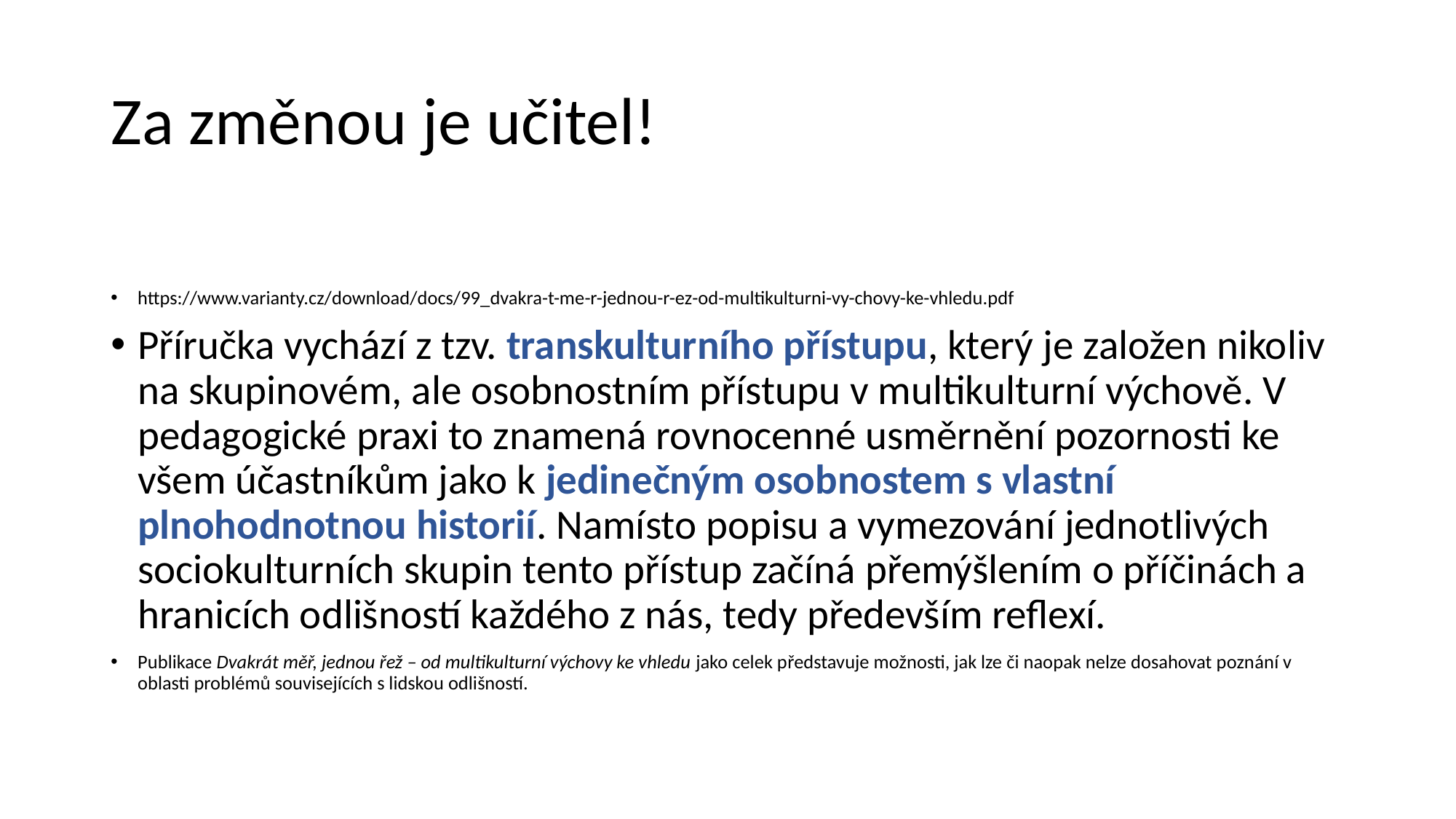

# Za změnou je učitel!

https://www.varianty.cz/download/docs/99_dvakra-t-me-r-jednou-r-ez-od-multikulturni-vy-chovy-ke-vhledu.pdf
Příručka vychází z tzv. transkulturního přístupu, který je založen nikoliv na skupinovém, ale osobnostním přístupu v multikulturní výchově. V pedagogické praxi to znamená rovnocenné usměrnění pozornosti ke všem účastníkům jako k jedinečným osobnostem s vlastní plnohodnotnou historií. Namísto popisu a vymezování jednotlivých sociokulturních skupin tento přístup začíná přemýšlením o příčinách a hranicích odlišností každého z nás, tedy především reflexí.
Publikace Dvakrát měř, jednou řež – od multikulturní výchovy ke vhledu jako celek představuje možnosti, jak lze či naopak nelze dosahovat poznání v oblasti problémů souvisejících s lidskou odlišností.